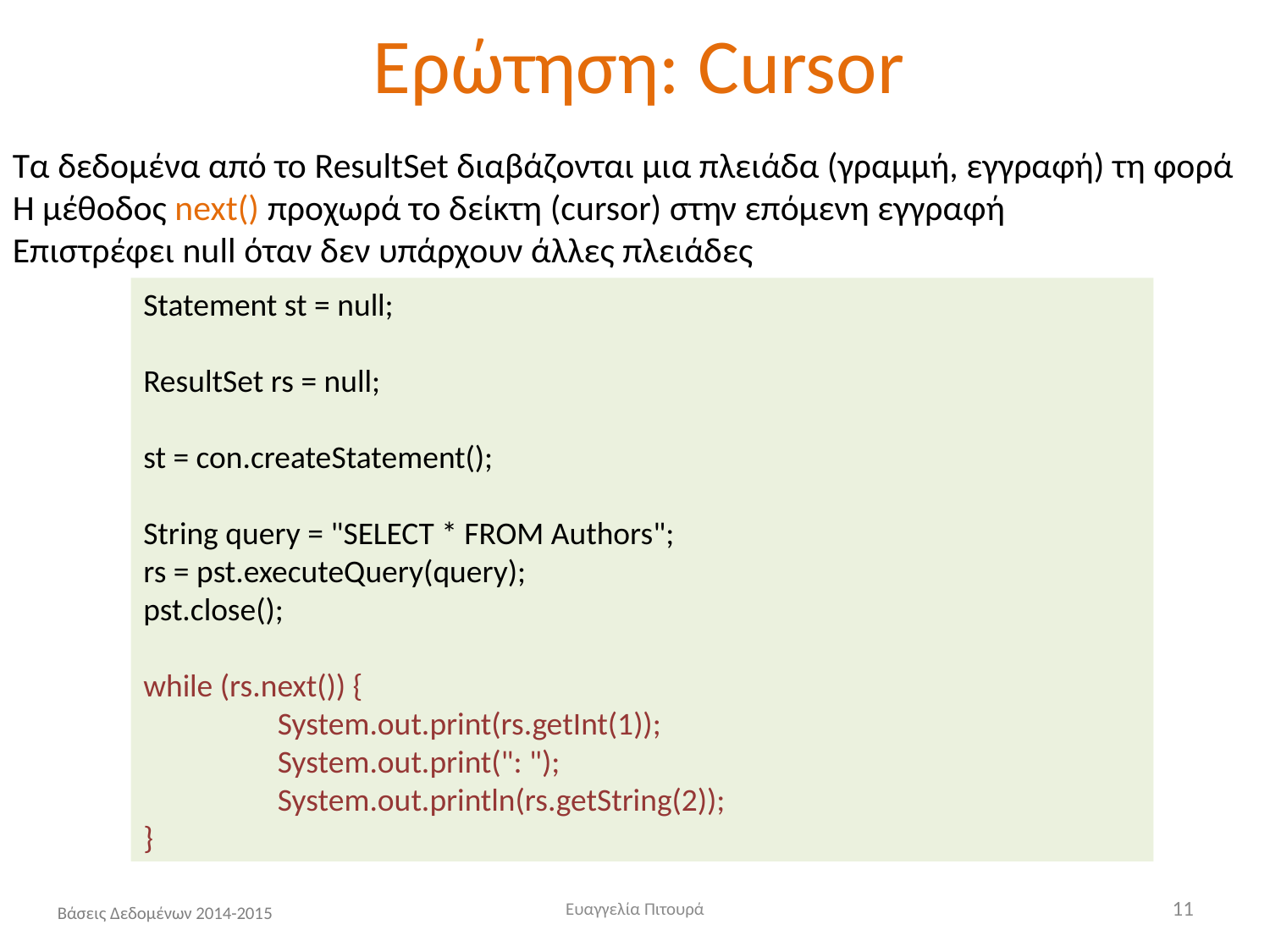

# Ερώτηση: Cursor
Τα δεδομένα από το ResultSet διαβάζονται μια πλειάδα (γραμμή, εγγραφή) τη φορά
H μέθοδος next() προχωρά το δείκτη (cursor) στην επόμενη εγγραφή
Επιστρέφει null όταν δεν υπάρχουν άλλες πλειάδες
Statement st = null;

ResultSet rs = null;

st = con.createStatement();

String query = "SELECT * FROM Authors";
rs = pst.executeQuery(query);
pst.close();

while (rs.next()) {
	 System.out.print(rs.getInt(1));
	 System.out.print(": ");
	 System.out.println(rs.getString(2));
}
Ευαγγελία Πιτουρά
11
Βάσεις Δεδομένων 2014-2015